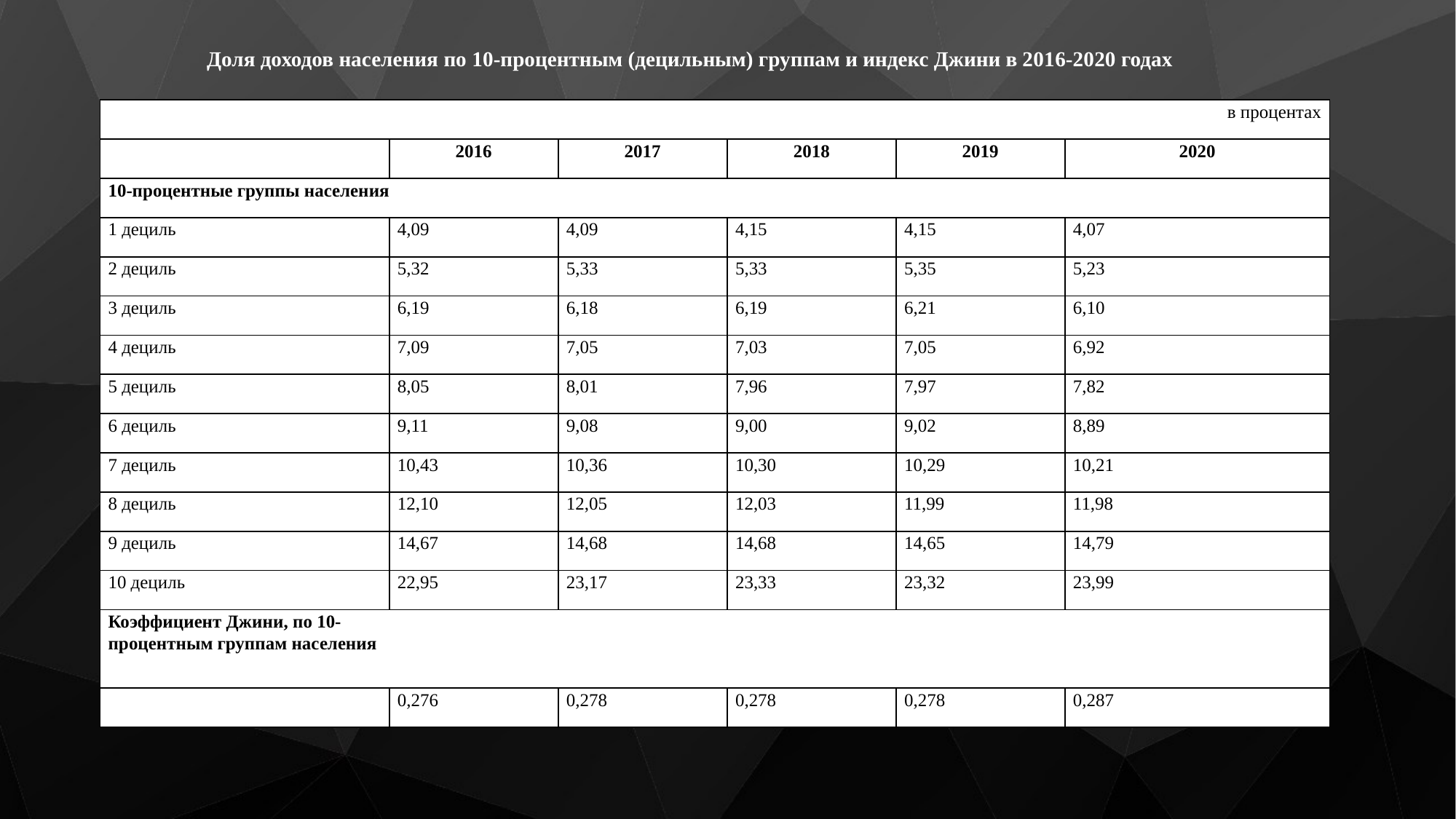

Доля доходов населения по 10-процентным (децильным) группам и индекс Джини в 2016-2020 годах
| в процентах |  |  |  |  |  |
| --- | --- | --- | --- | --- | --- |
|  | 2016 | 2017 | 2018 | 2019 | 2020 |
| 10-процентные группы населения |  |  |  |  |  |
| 1 дециль | 4,09 | 4,09 | 4,15 | 4,15 | 4,07 |
| 2 дециль | 5,32 | 5,33 | 5,33 | 5,35 | 5,23 |
| 3 дециль | 6,19 | 6,18 | 6,19 | 6,21 | 6,10 |
| 4 дециль | 7,09 | 7,05 | 7,03 | 7,05 | 6,92 |
| 5 дециль | 8,05 | 8,01 | 7,96 | 7,97 | 7,82 |
| 6 дециль | 9,11 | 9,08 | 9,00 | 9,02 | 8,89 |
| 7 дециль | 10,43 | 10,36 | 10,30 | 10,29 | 10,21 |
| 8 дециль | 12,10 | 12,05 | 12,03 | 11,99 | 11,98 |
| 9 дециль | 14,67 | 14,68 | 14,68 | 14,65 | 14,79 |
| 10 дециль | 22,95 | 23,17 | 23,33 | 23,32 | 23,99 |
| Коэффициент Джини, по 10- процентным группам населения |  |  |  |  |  |
|  | 0,276 | 0,278 | 0,278 | 0,278 | 0,287 |